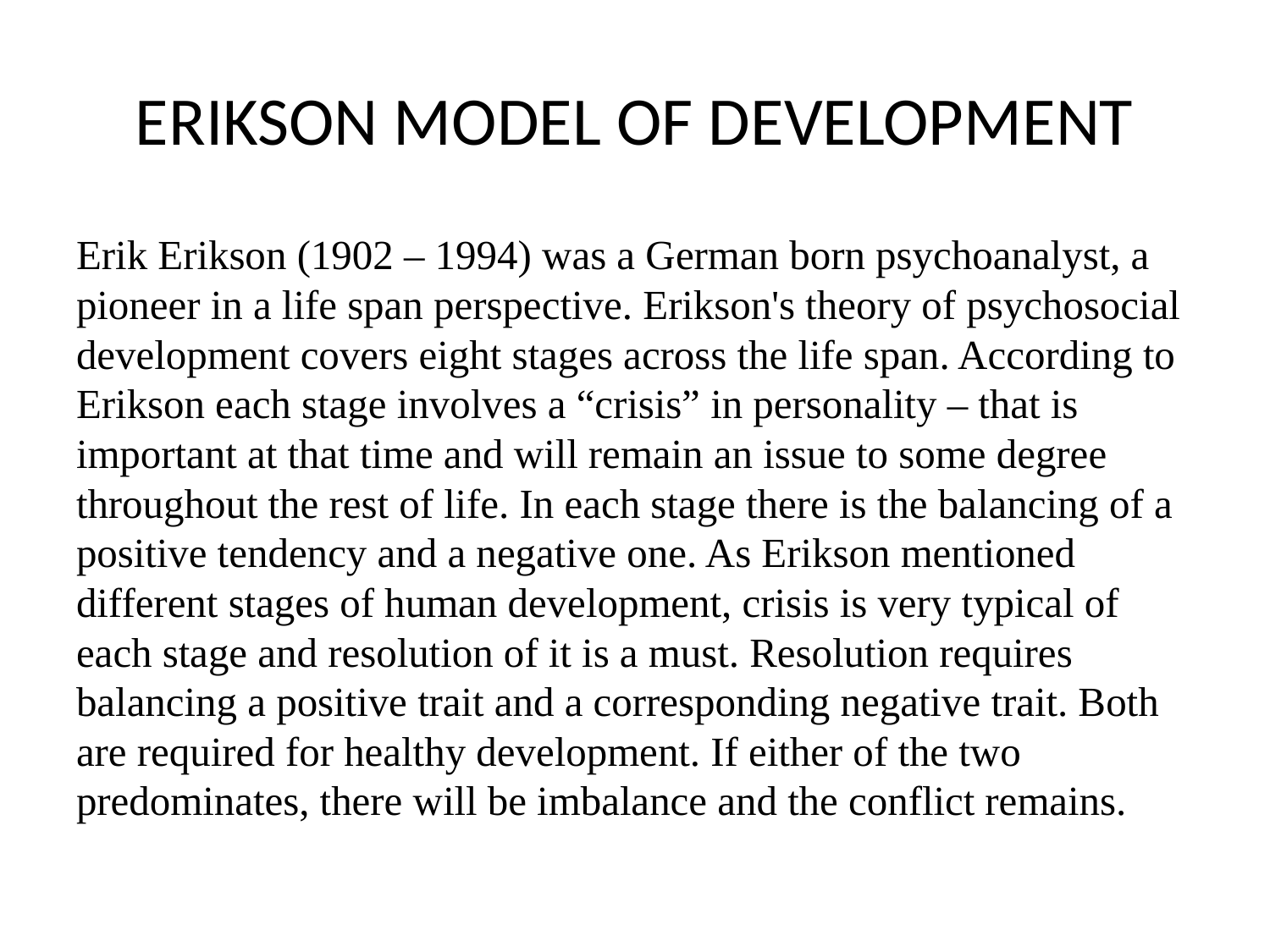

# ERIKSON MODEL OF DEVELOPMENT
Erik Erikson (1902 – 1994) was a German born psychoanalyst, a pioneer in a life span perspective. Erikson's theory of psychosocial development covers eight stages across the life span. According to Erikson each stage involves a “crisis” in personality – that is important at that time and will remain an issue to some degree throughout the rest of life. In each stage there is the balancing of a positive tendency and a negative one. As Erikson mentioned different stages of human development, crisis is very typical of each stage and resolution of it is a must. Resolution requires balancing a positive trait and a corresponding negative trait. Both are required for healthy development. If either of the two predominates, there will be imbalance and the conflict remains.